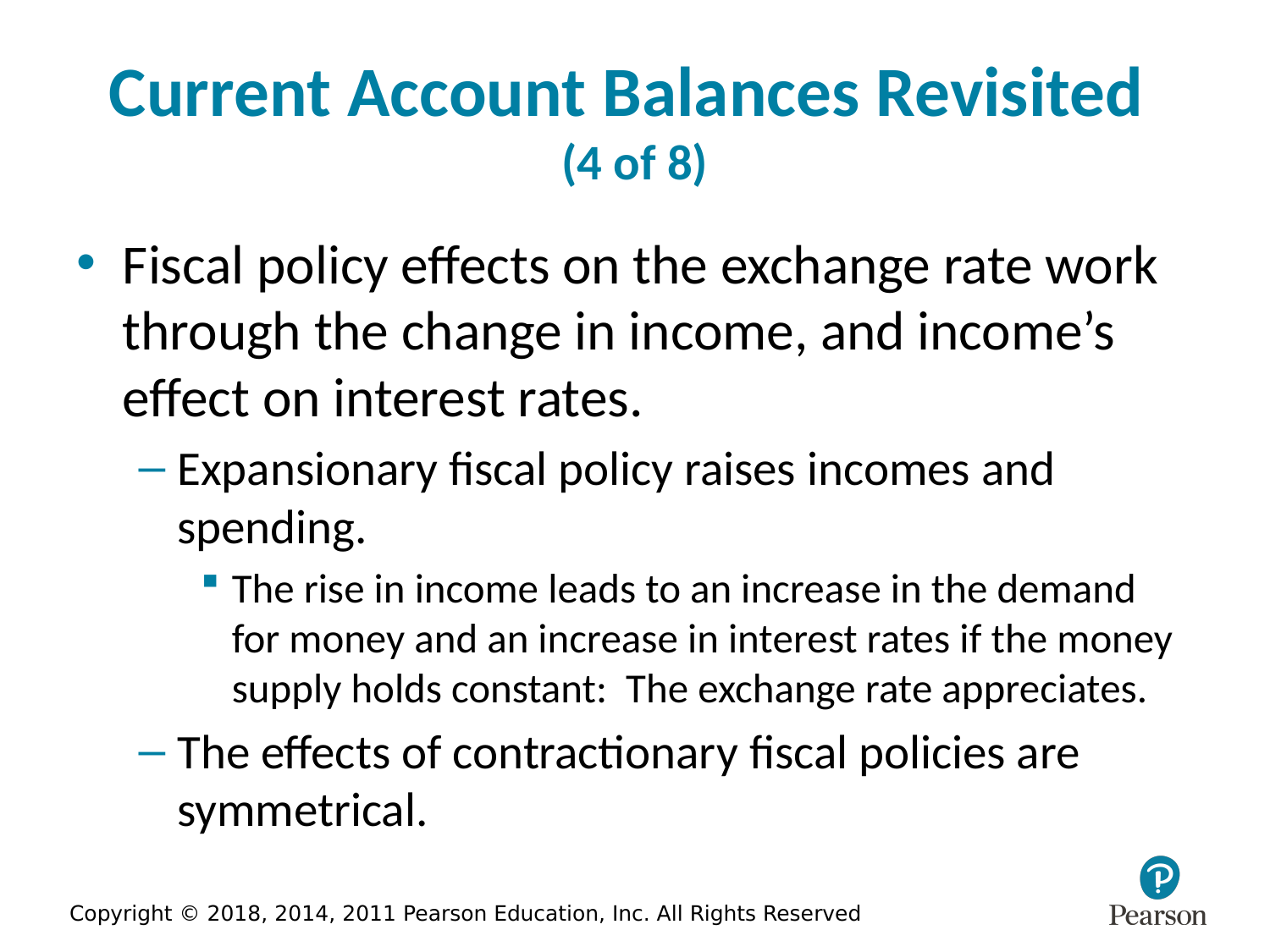

# Current Account Balances Revisited (4 of 8)
Fiscal policy effects on the exchange rate work through the change in income, and income’s effect on interest rates.
Expansionary fiscal policy raises incomes and spending.
The rise in income leads to an increase in the demand for money and an increase in interest rates if the money supply holds constant:  The exchange rate appreciates.
The effects of contractionary fiscal policies are symmetrical.